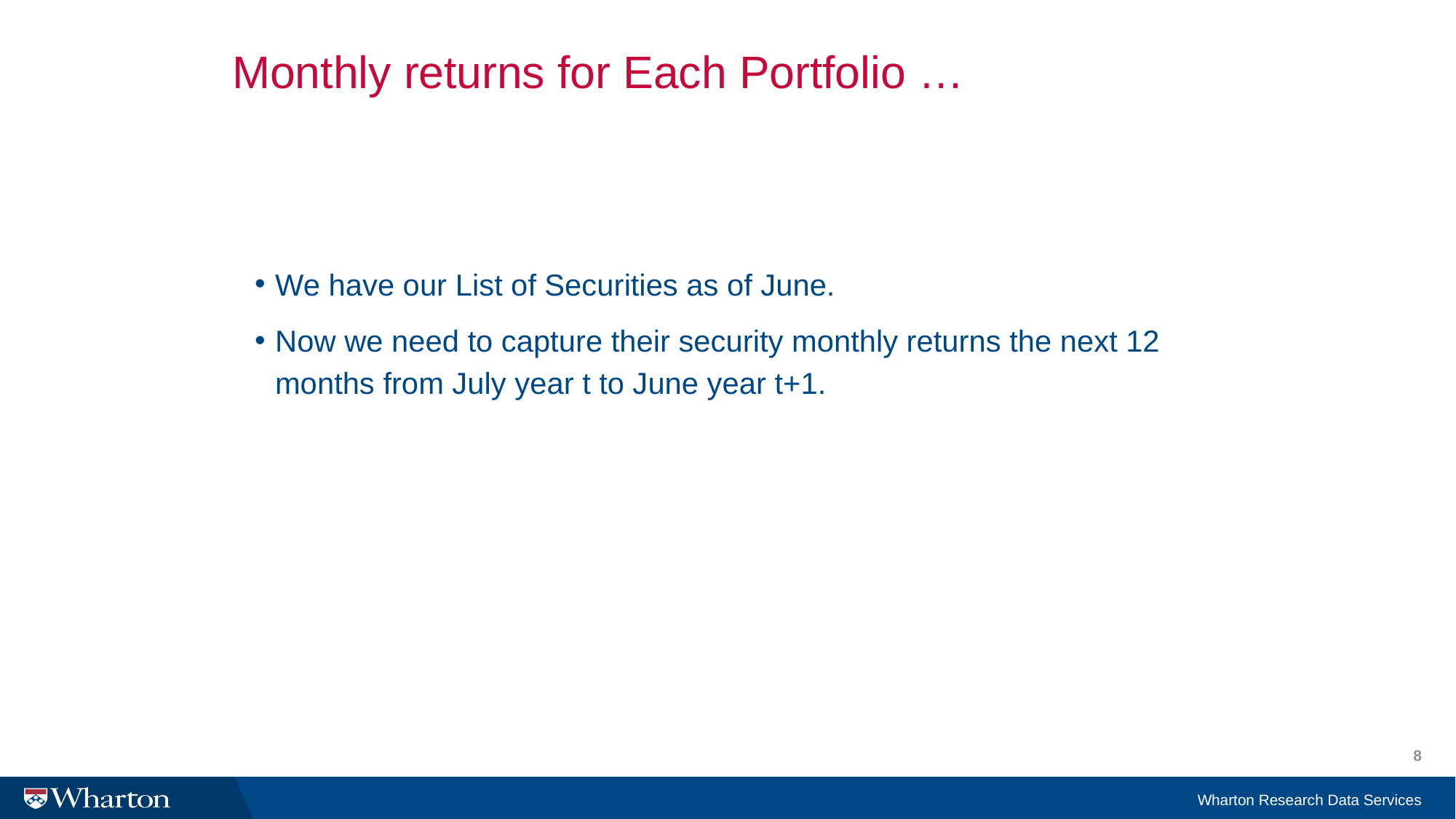

# Monthly returns for Each Portfolio …
We have our List of Securities as of June.
Now we need to capture their security monthly returns the next 12 months from July year t to June year t+1.

8
Wharton Research Data Services